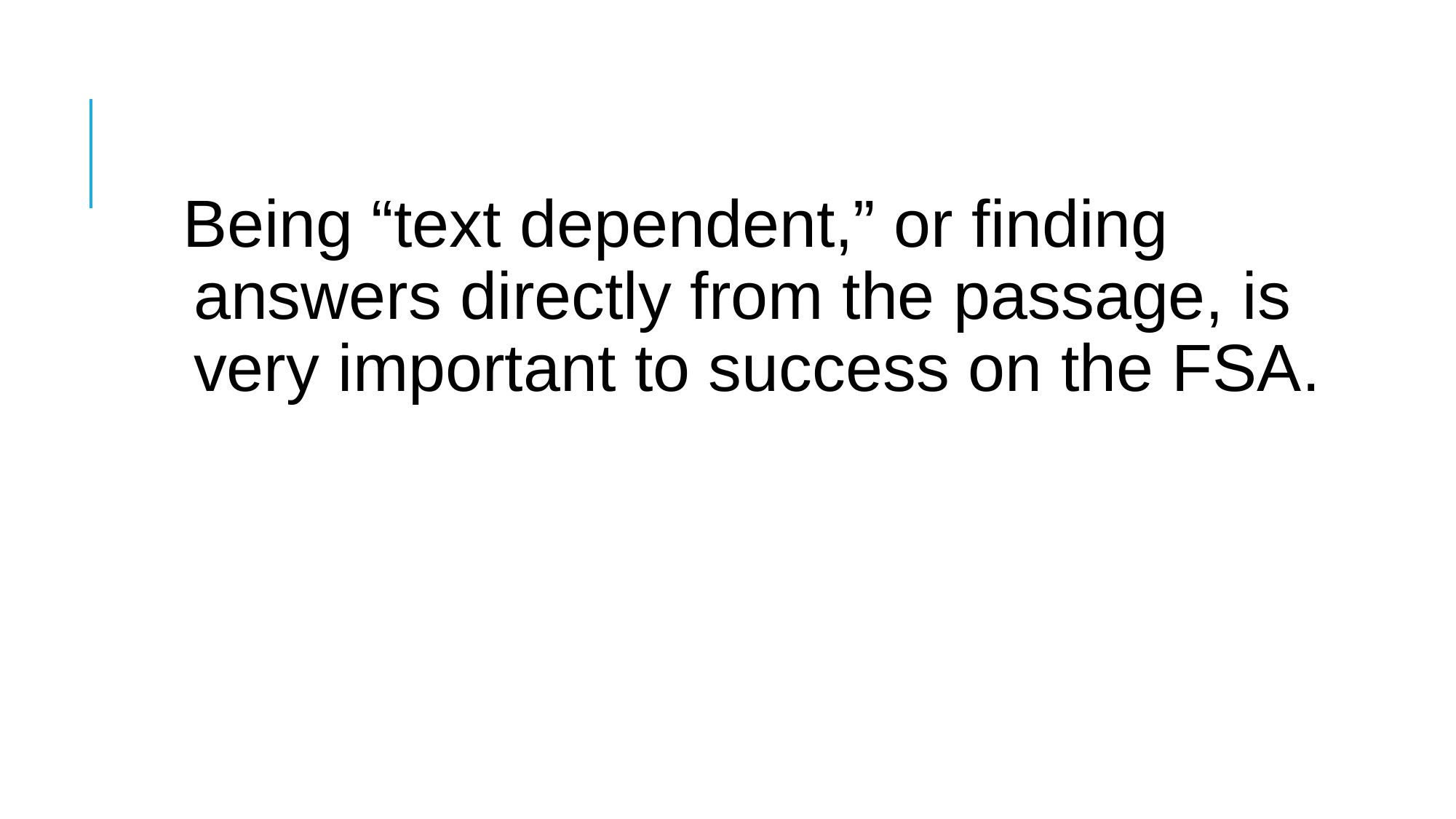

Being “text dependent,” or finding answers directly from the passage, is very important to success on the FSA.